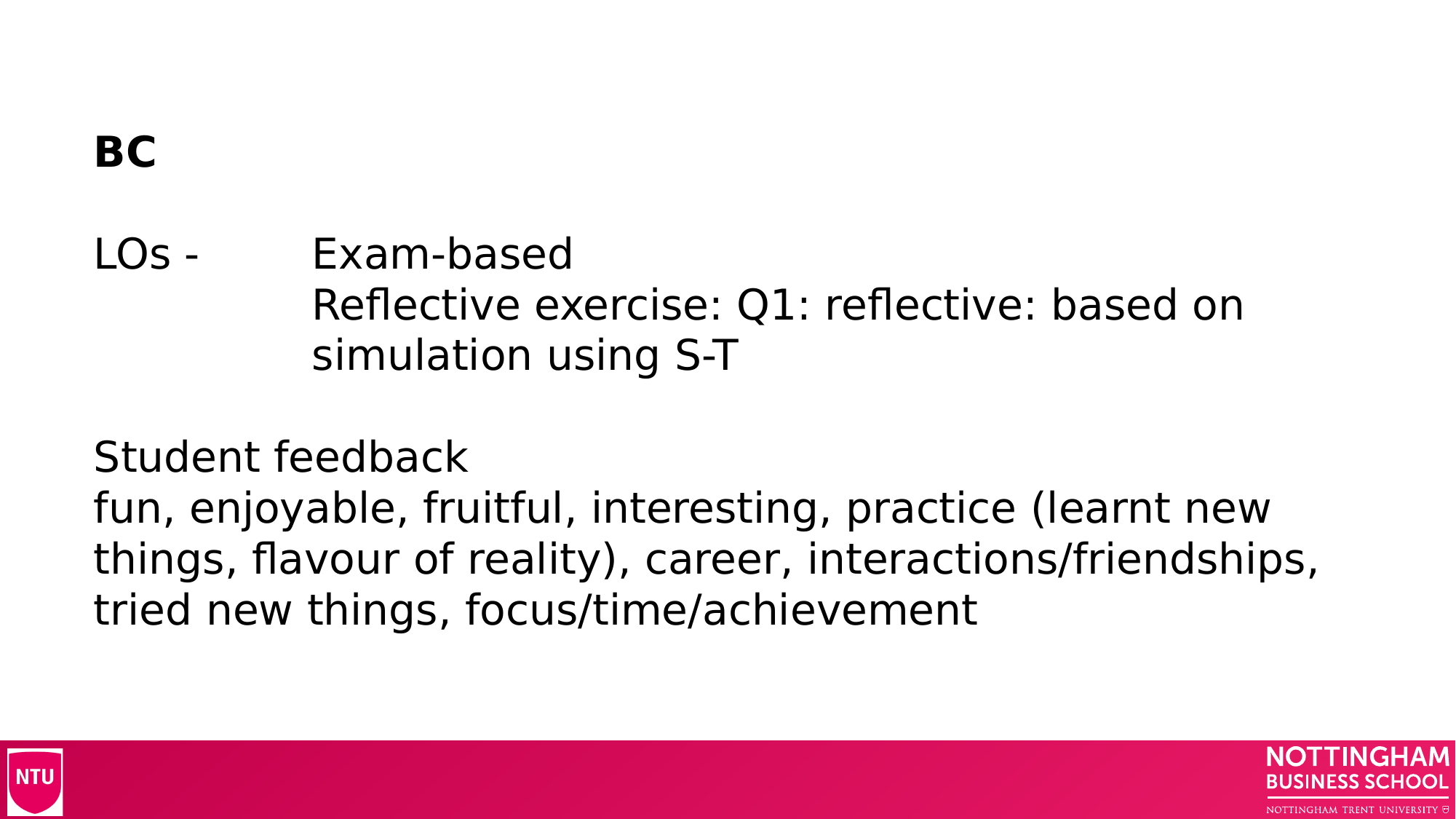

BC

LOs - 	Exam-based
	  	Reflective exercise: Q1: reflective: based on 			simulation using S-T

Student feedback
fun, enjoyable, fruitful, interesting, practice (learnt new things, flavour of reality), career, interactions/friendships, tried new things, focus/time/achievement